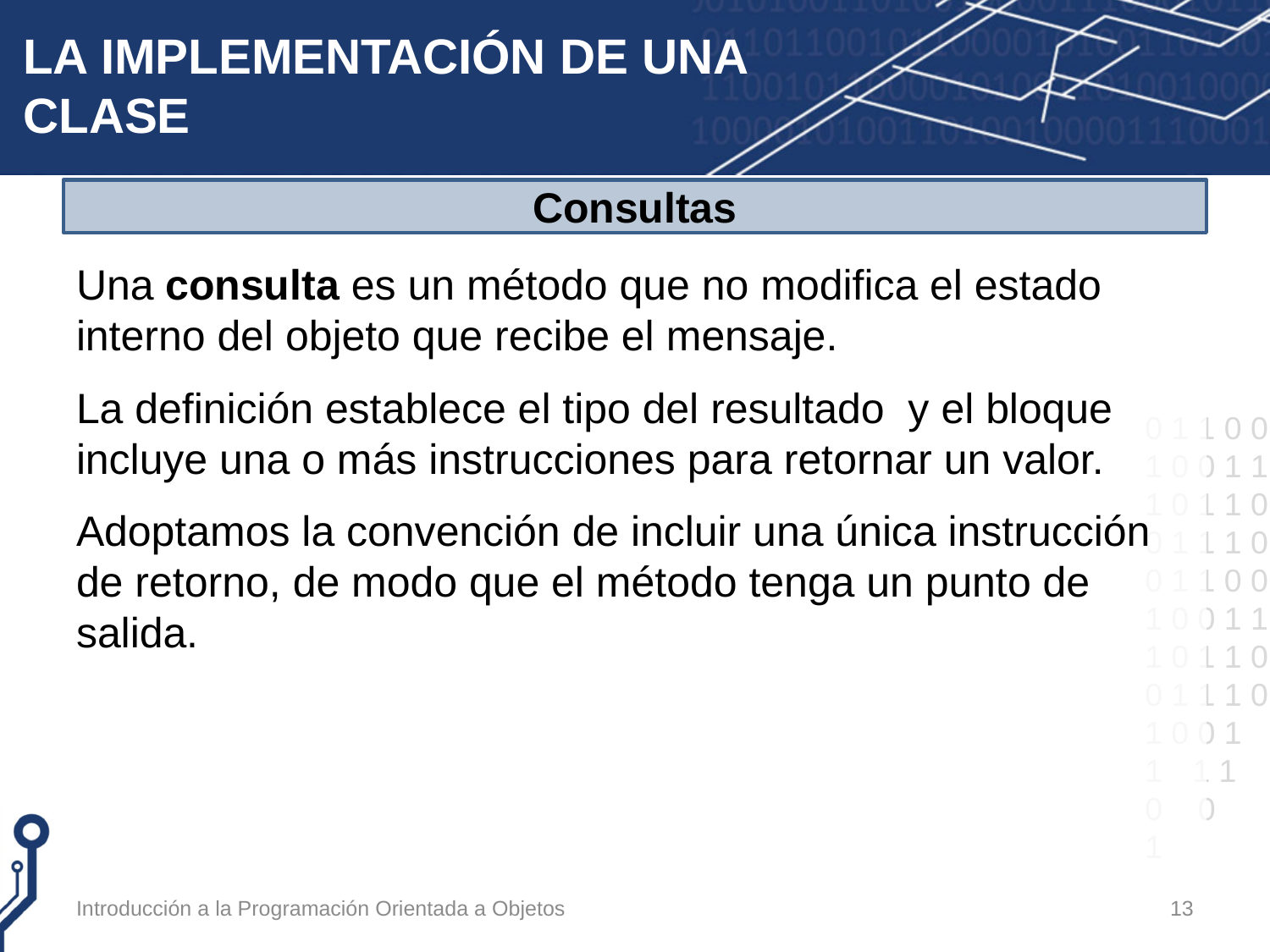

# LA IMPLEMENTACIÓN DE UNA CLASE

Una consulta es un método que no modifica el estado interno del objeto que recibe el mensaje.
La definición establece el tipo del resultado  y el bloque incluye una o más instrucciones para retornar un valor.
Adoptamos la convención de incluir una única instrucción de retorno, de modo que el método tenga un punto de salida.
Consultas
Introducción a la Programación Orientada a Objetos
13